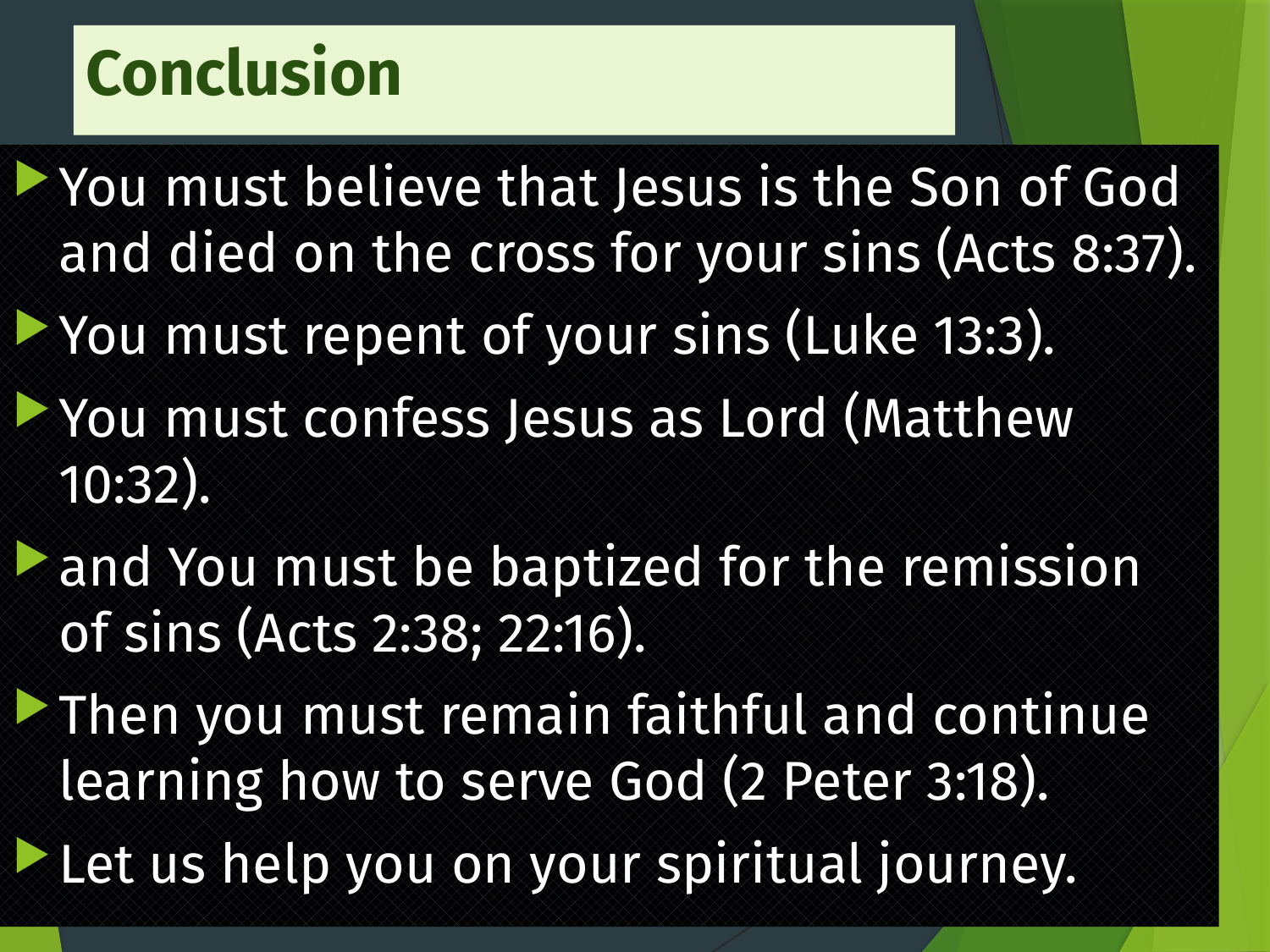

# Conclusion
You must believe that Jesus is the Son of God and died on the cross for your sins (Acts 8:37).
You must repent of your sins (Luke 13:3).
You must confess Jesus as Lord (Matthew 10:32).
and You must be baptized for the remission of sins (Acts 2:38; 22:16).
Then you must remain faithful and continue learning how to serve God (2 Peter 3:18).
Let us help you on your spiritual journey.